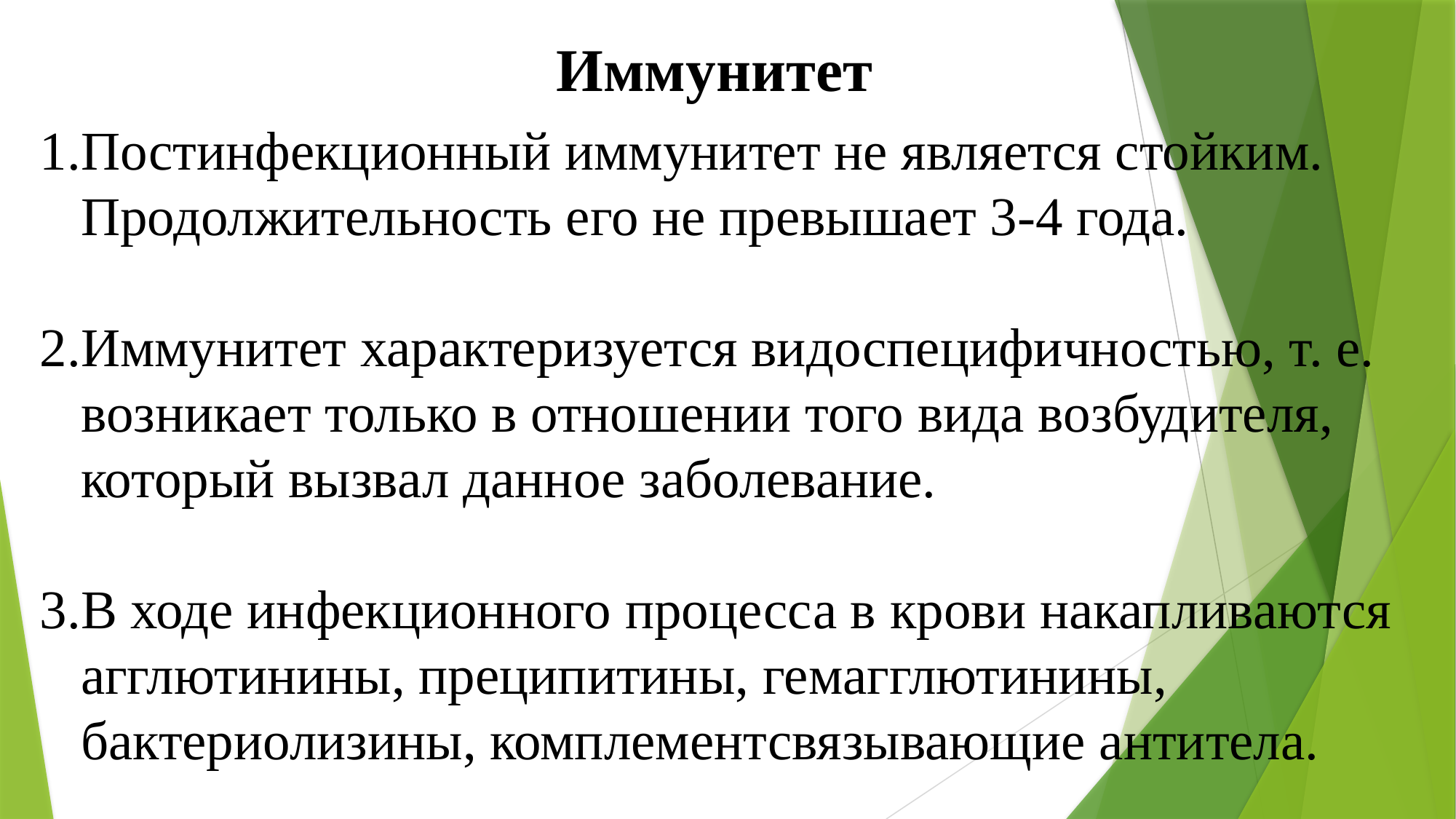

Иммунитет
Постинфекционный иммунитет не является стойким. Продолжительность его не превышает 3-4 года.

Иммунитет характеризуется видоспецифичностью, т. е. возникает только в отношении того вида возбудителя, который вызвал данное заболевание.

В ходе инфекционного процесса в крови накапливаются агглютинины, преципитины, гемагглютинины, бактериолизины, комплементсвязывающие антитела.